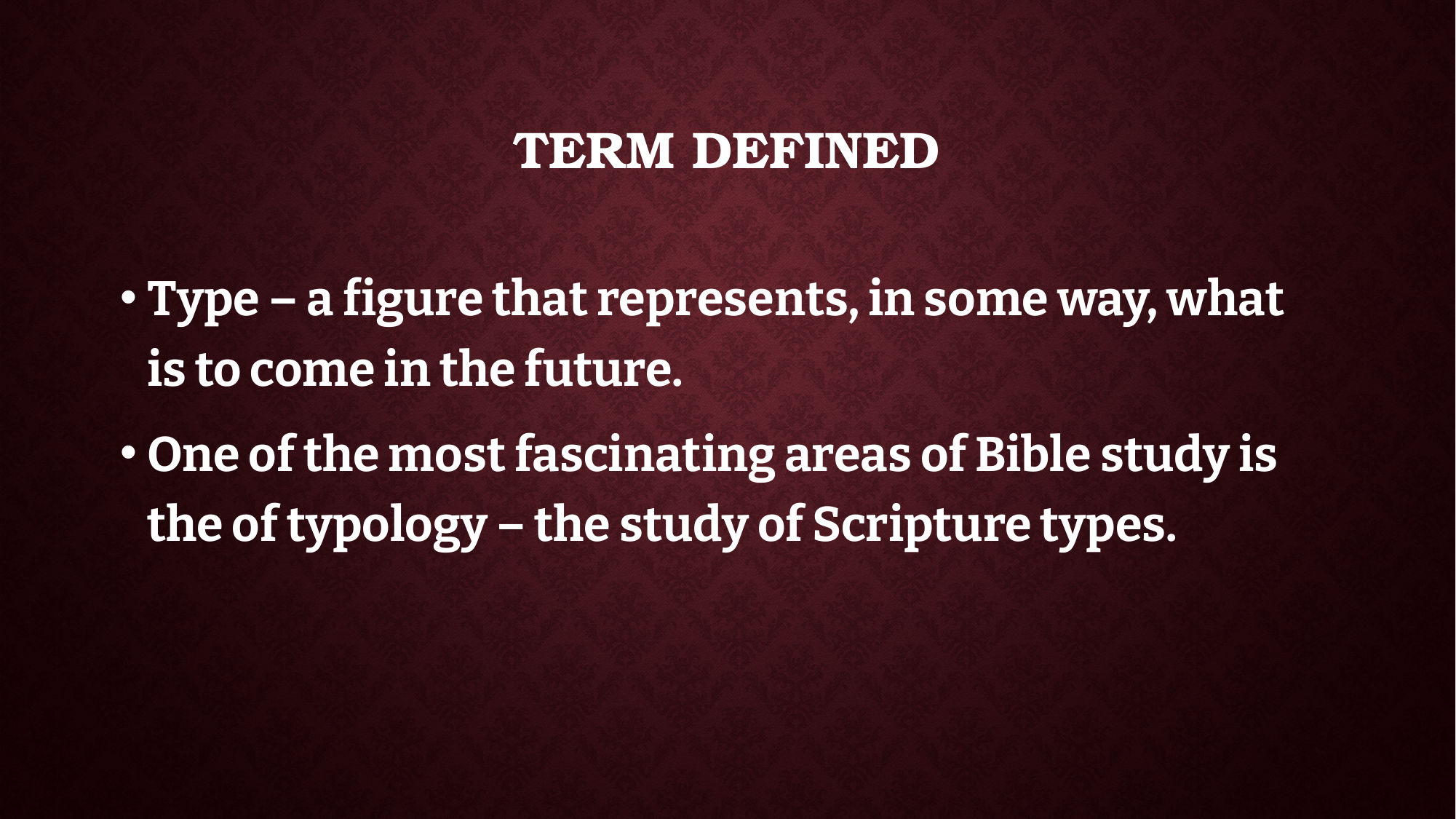

# Term defined
Type – a figure that represents, in some way, what is to come in the future.
One of the most fascinating areas of Bible study is the of typology – the study of Scripture types.